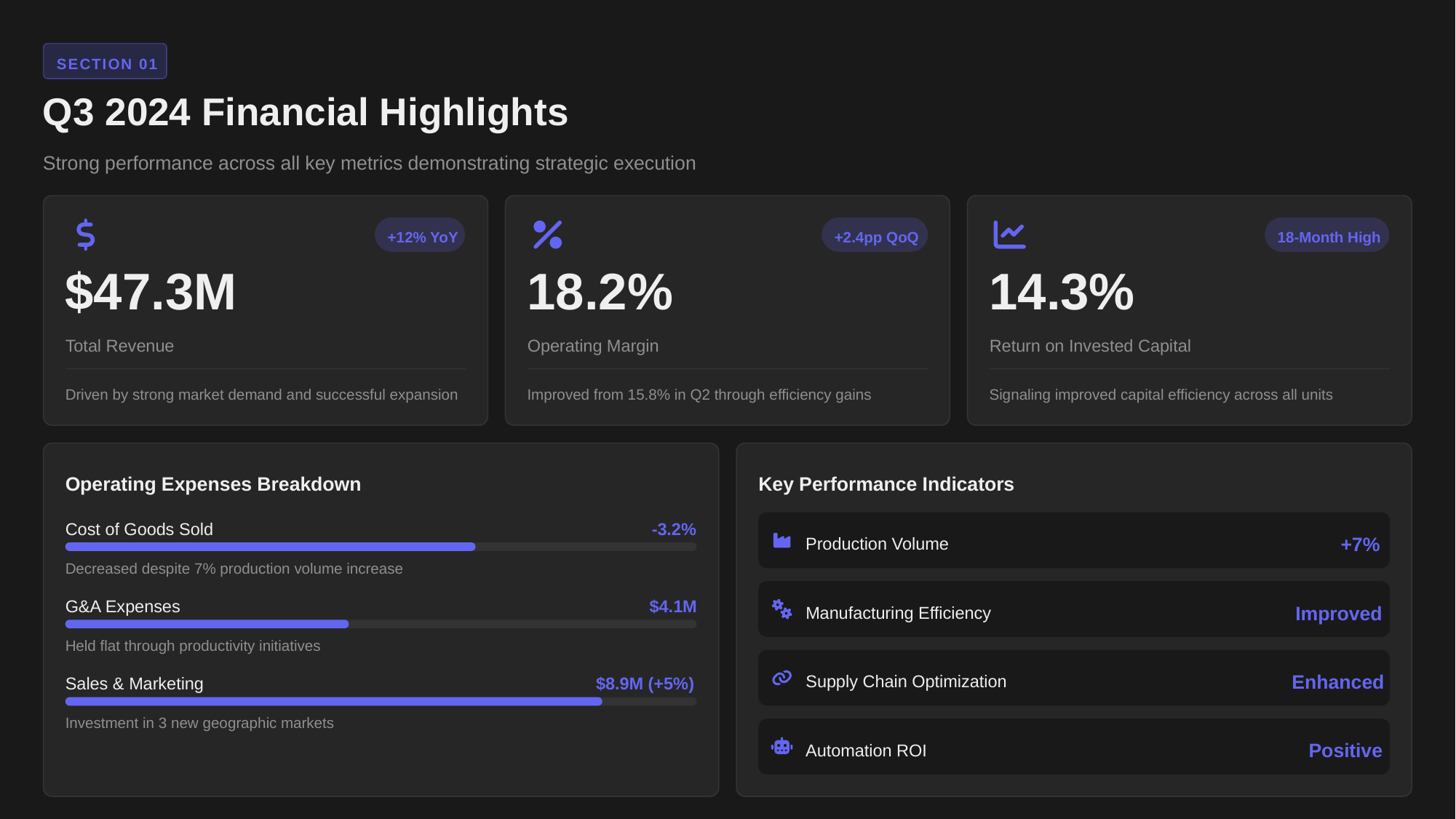

SECTION 01
Q3 2024 Financial Highlights
Strong performance across all key metrics demonstrating strategic execution

+12% YoY
+2.4pp QoQ
18-Month High
$47.3M
18.2%
14.3%
Total Revenue
Operating Margin
Return on Invested Capital

Driven by strong market demand and successful expansion
Improved from 15.8% in Q2 through efficiency gains
Signaling improved capital efficiency across all units

Operating Expenses Breakdown
Key Performance Indicators
Cost of Goods Sold
-3.2%

+7%
Production Volume

Decreased despite 7% production volume increase

G&A Expenses
$4.1M
Improved
Manufacturing Efficiency

Held flat through productivity initiatives

Enhanced
Supply Chain Optimization
Sales & Marketing
$8.9M (+5%)

Investment in 3 new geographic markets

Positive
Automation ROI